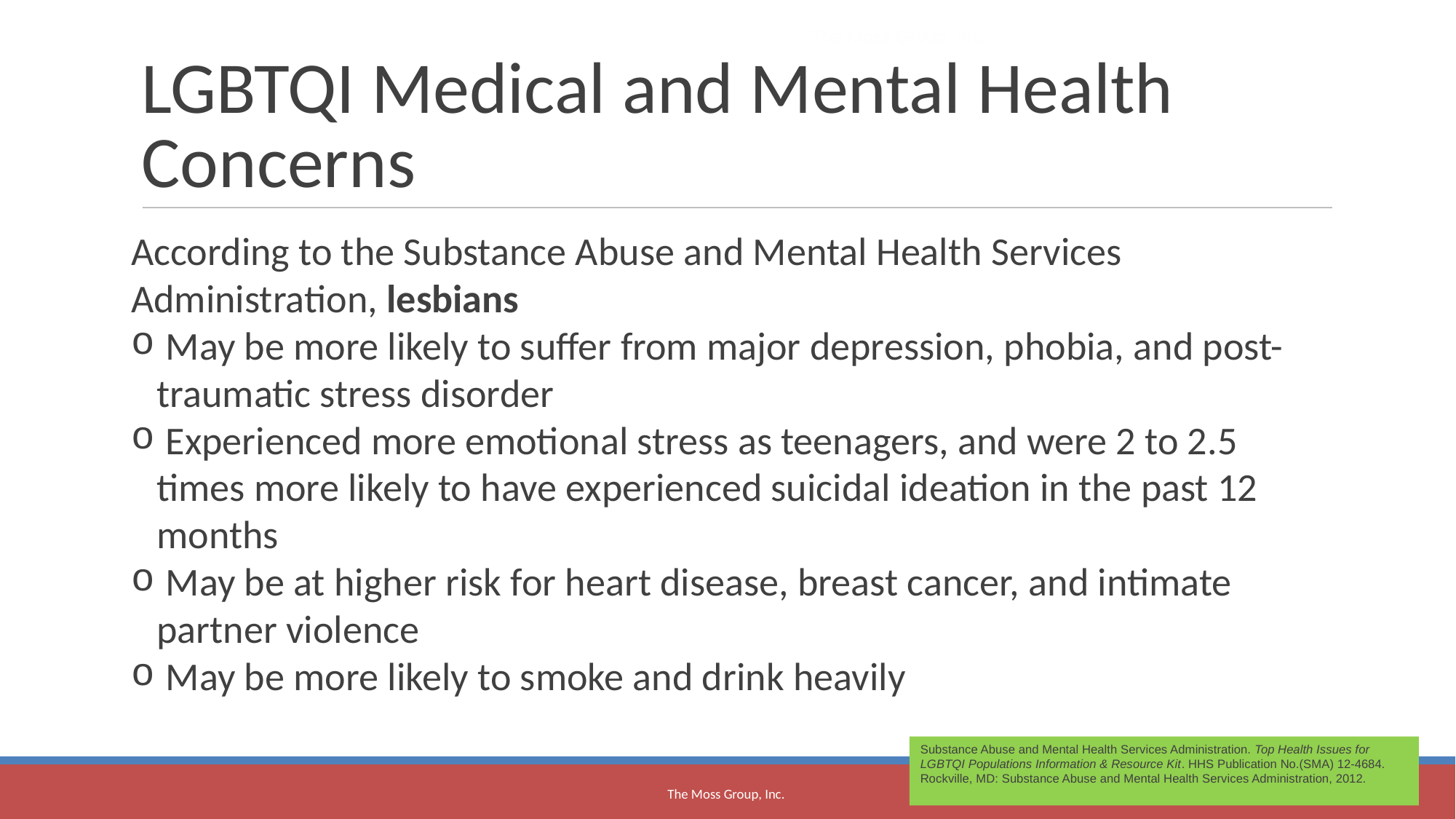

The Moss Group, Inc.
LGBTQI Medical and Mental Health Concerns
According to the Substance Abuse and Mental Health Services Administration, lesbians
 May be more likely to suffer from major depression, phobia, and post-traumatic stress disorder
 Experienced more emotional stress as teenagers, and were 2 to 2.5 times more likely to have experienced suicidal ideation in the past 12 months
 May be at higher risk for heart disease, breast cancer, and intimate partner violence
 May be more likely to smoke and drink heavily
Substance Abuse and Mental Health Services Administration. Top Health Issues for LGBTQI Populations Information & Resource Kit. HHS Publication No.(SMA) 12-4684. Rockville, MD: Substance Abuse and Mental Health Services Administration, 2012.
The Moss Group, Inc.
63